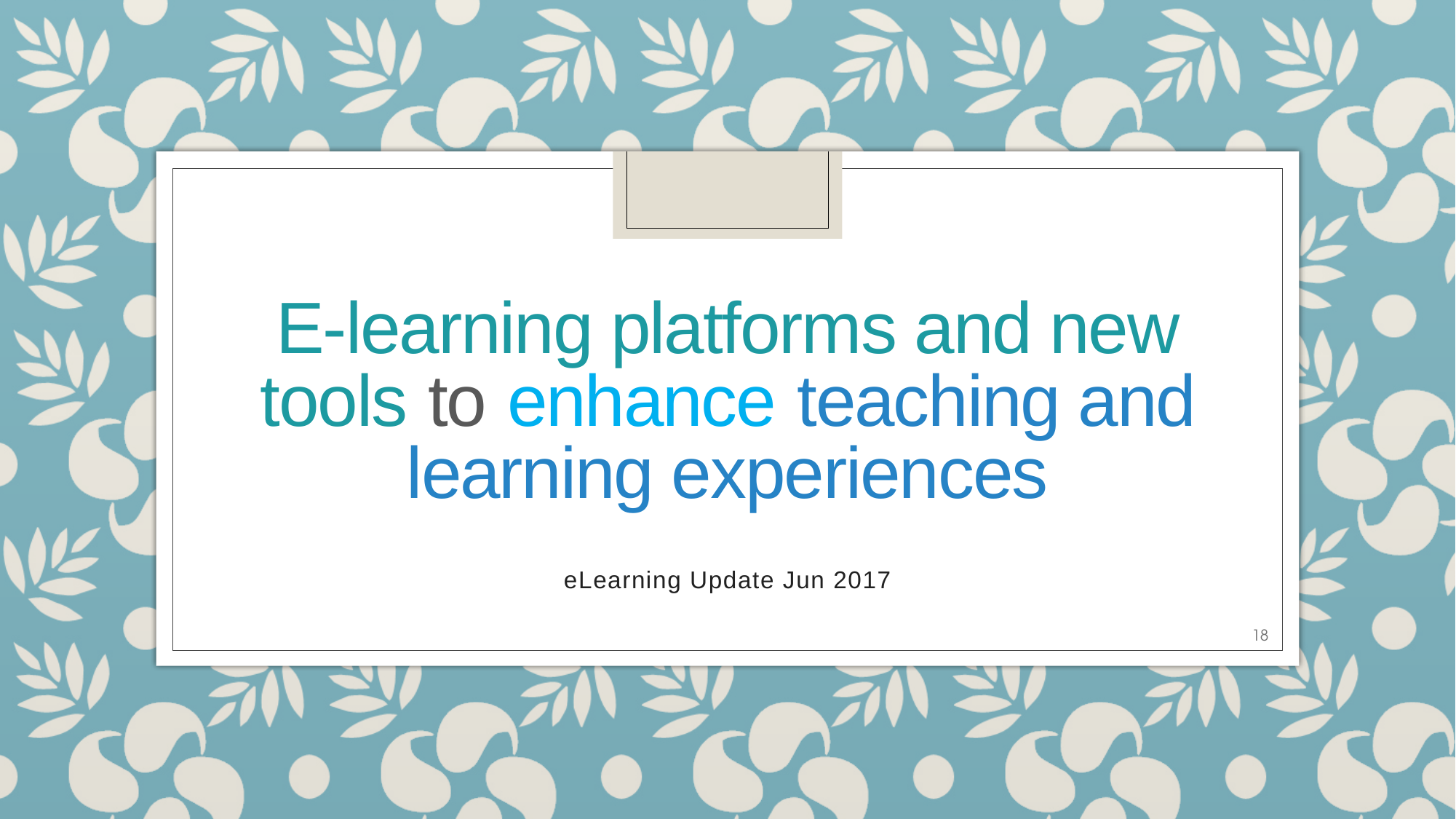

# E-learning platforms and new tools to enhance teaching and learning experiences
eLearning Update Jun 2017
18